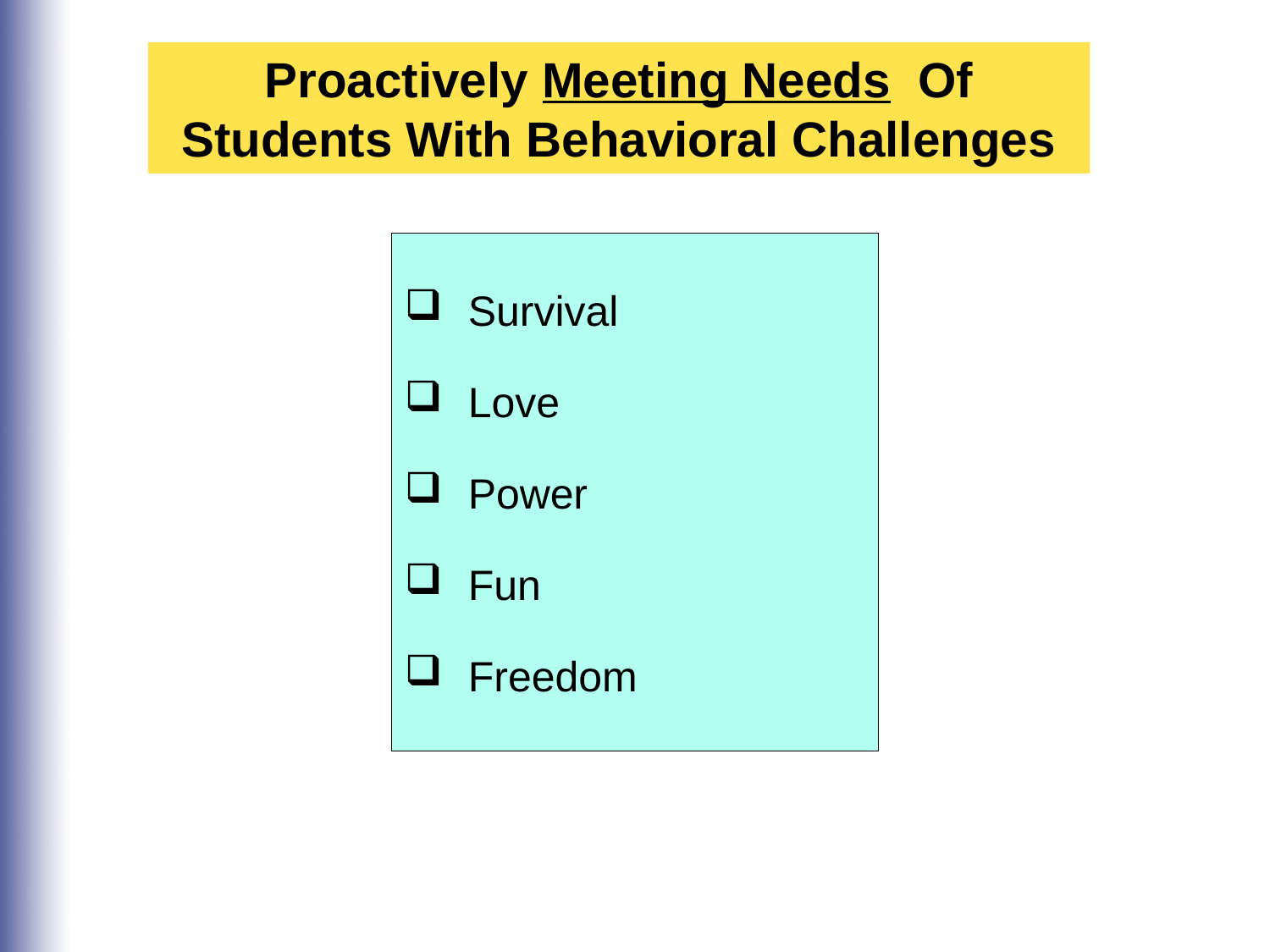

Proactively Meeting Needs  Of Students With Behavioral Challenges

Survival

Love

Power

Fun

Freedom
22